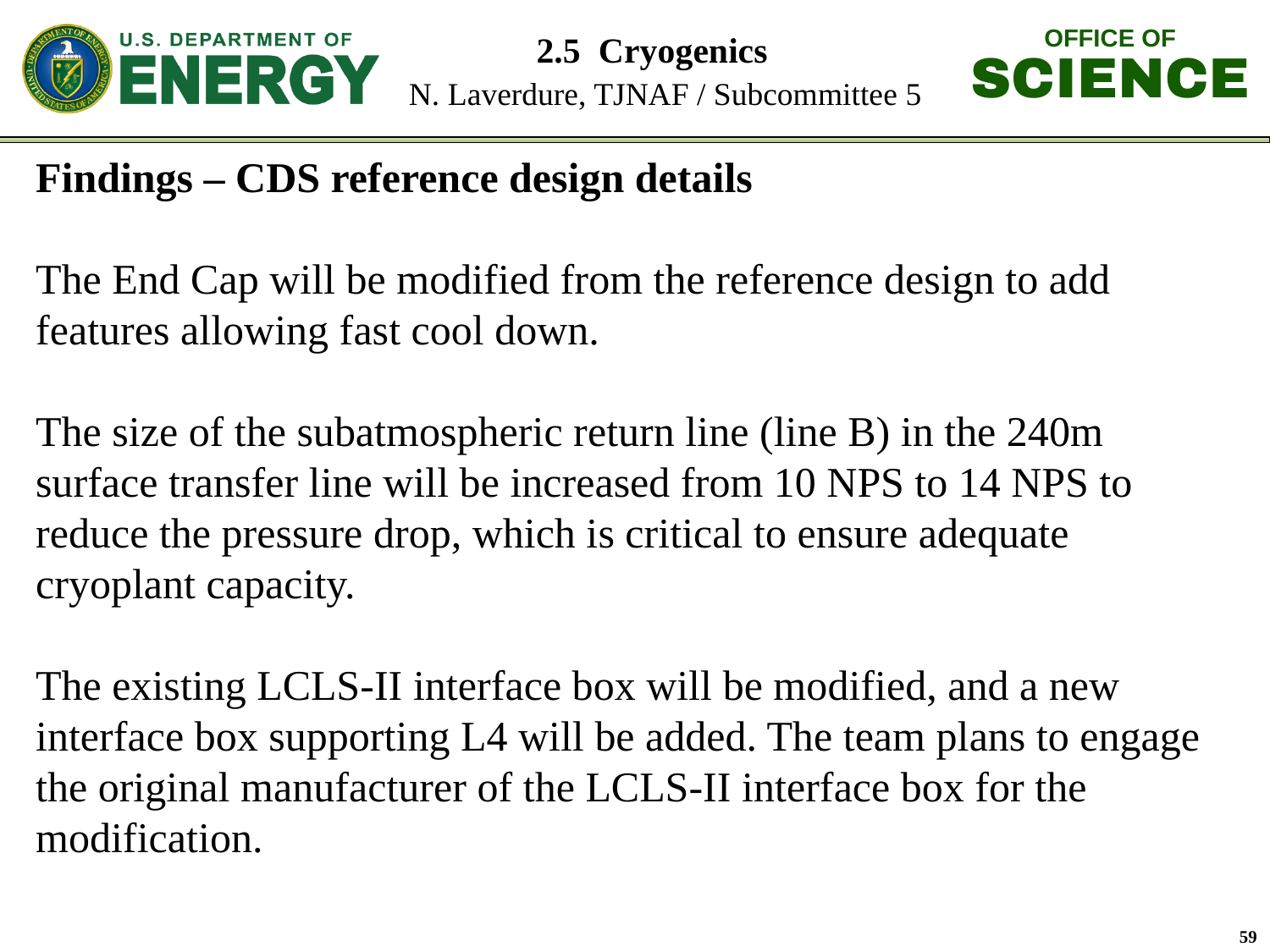

# 2.5  Cryogenics N. Laverdure, TJNAF / Subcommittee 5
Findings – CDS reference design details

The End Cap will be modified from the reference design to add features allowing fast cool down.

The size of the subatmospheric return line (line B) in the 240m surface transfer line will be increased from 10 NPS to 14 NPS to reduce the pressure drop, which is critical to ensure adequate cryoplant capacity.

The existing LCLS-II interface box will be modified, and a new interface box supporting L4 will be added. The team plans to engage the original manufacturer of the LCLS-II interface box for the modification.

59